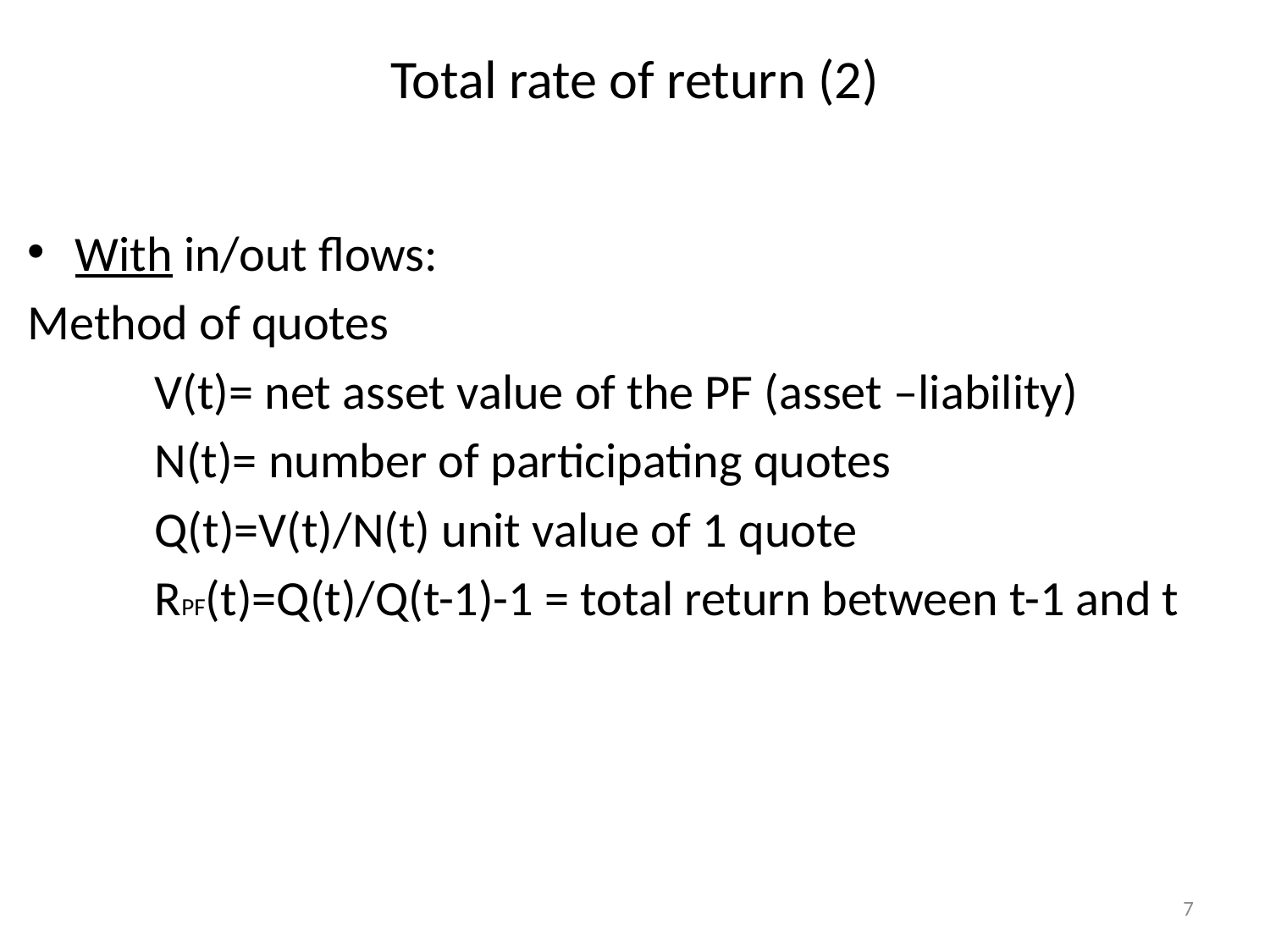

# Total rate of return (2)

With in/out flows:
Method of quotes
	V(t)= net asset value of the PF (asset –liability)
	N(t)= number of participating quotes
	Q(t)=V(t)/N(t) unit value of 1 quote
	RPF(t)=Q(t)/Q(t-1)-1 = total return between t-1 and t

7